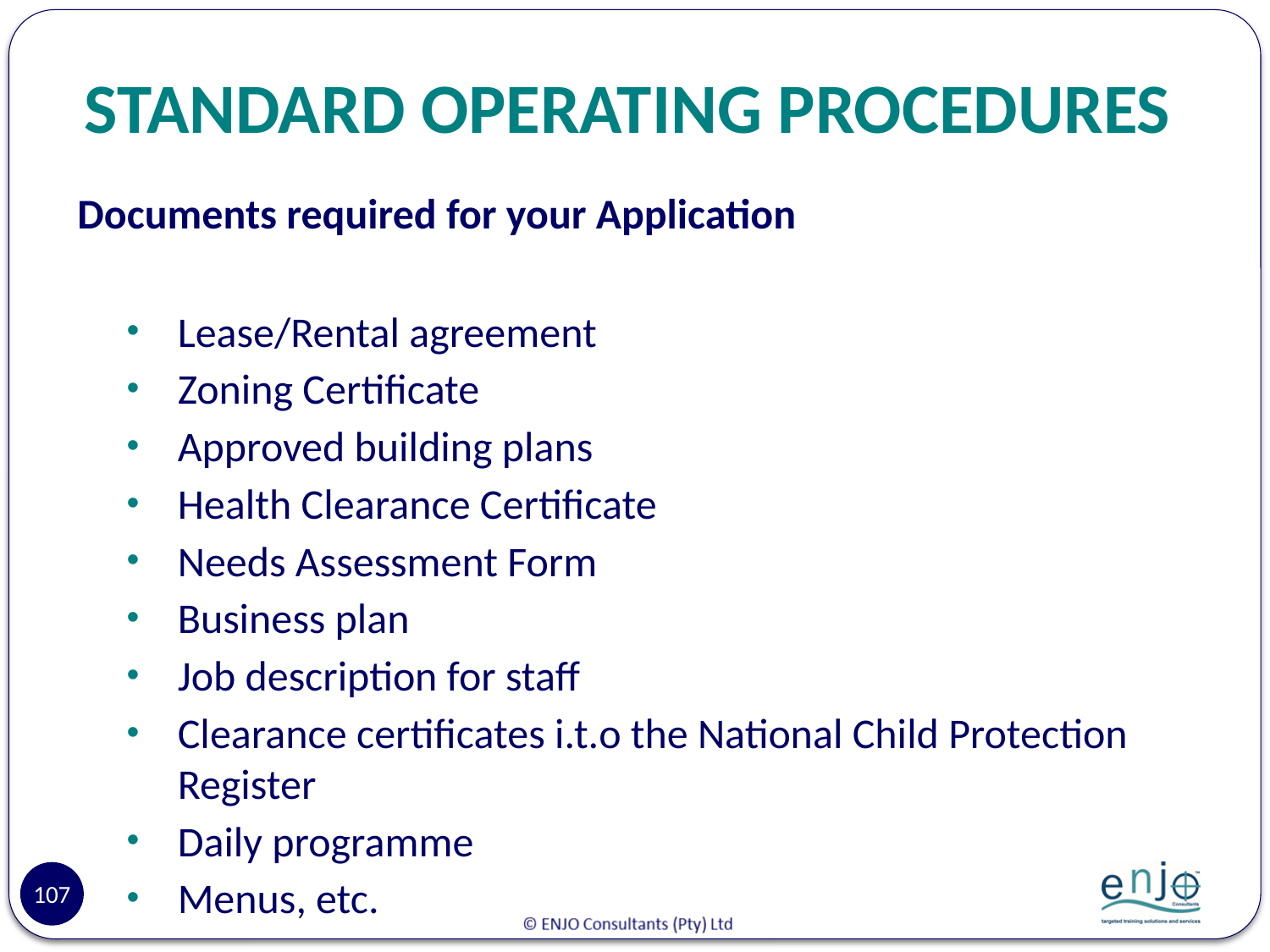

# STANDARD OPERATING PROCEDURES
Documents required for your Application

Lease/Rental agreement
Zoning Certificate
Approved building plans
Health Clearance Certificate
Needs Assessment Form
Business plan
Job description for staff
Clearance certificates i.t.o the National Child Protection Register
Daily programme
Menus, etc.
107